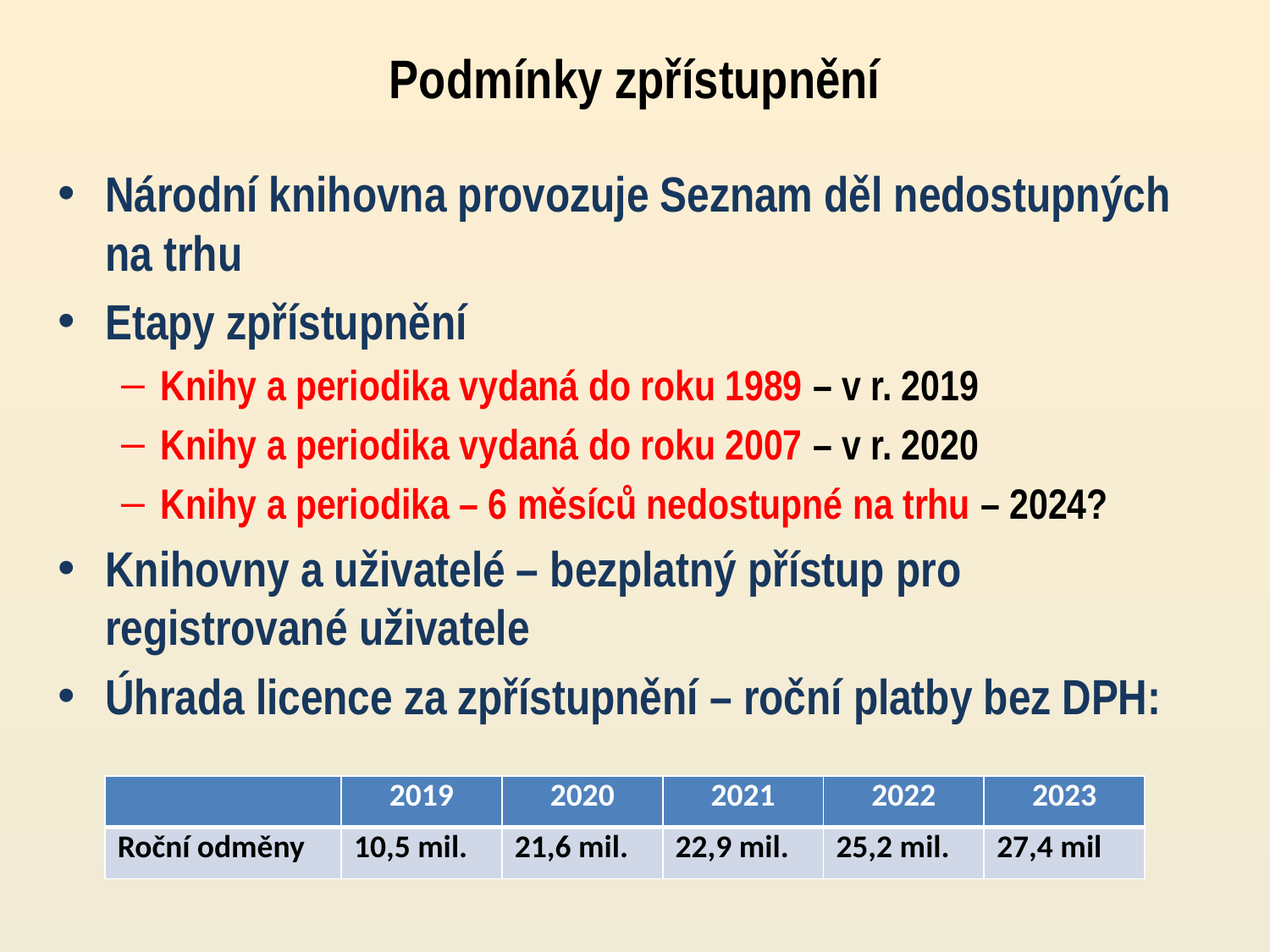

# Podmínky zpřístupnění
Národní knihovna provozuje Seznam děl nedostupných na trhu
Etapy zpřístupnění
Knihy a periodika vydaná do roku 1989 – v r. 2019
Knihy a periodika vydaná do roku 2007 – v r. 2020
Knihy a periodika – 6 měsíců nedostupné na trhu – 2024?
Knihovny a uživatelé – bezplatný přístup pro registrované uživatele
Úhrada licence za zpřístupnění – roční platby bez DPH:

|  | 2019 | 2020 | 2021 | 2022 | 2023 |
| --- | --- | --- | --- | --- | --- |
| Roční odměny | 10,5 mil. | 21,6 mil. | 22,9 mil. | 25,2 mil. | 27,4 mil |